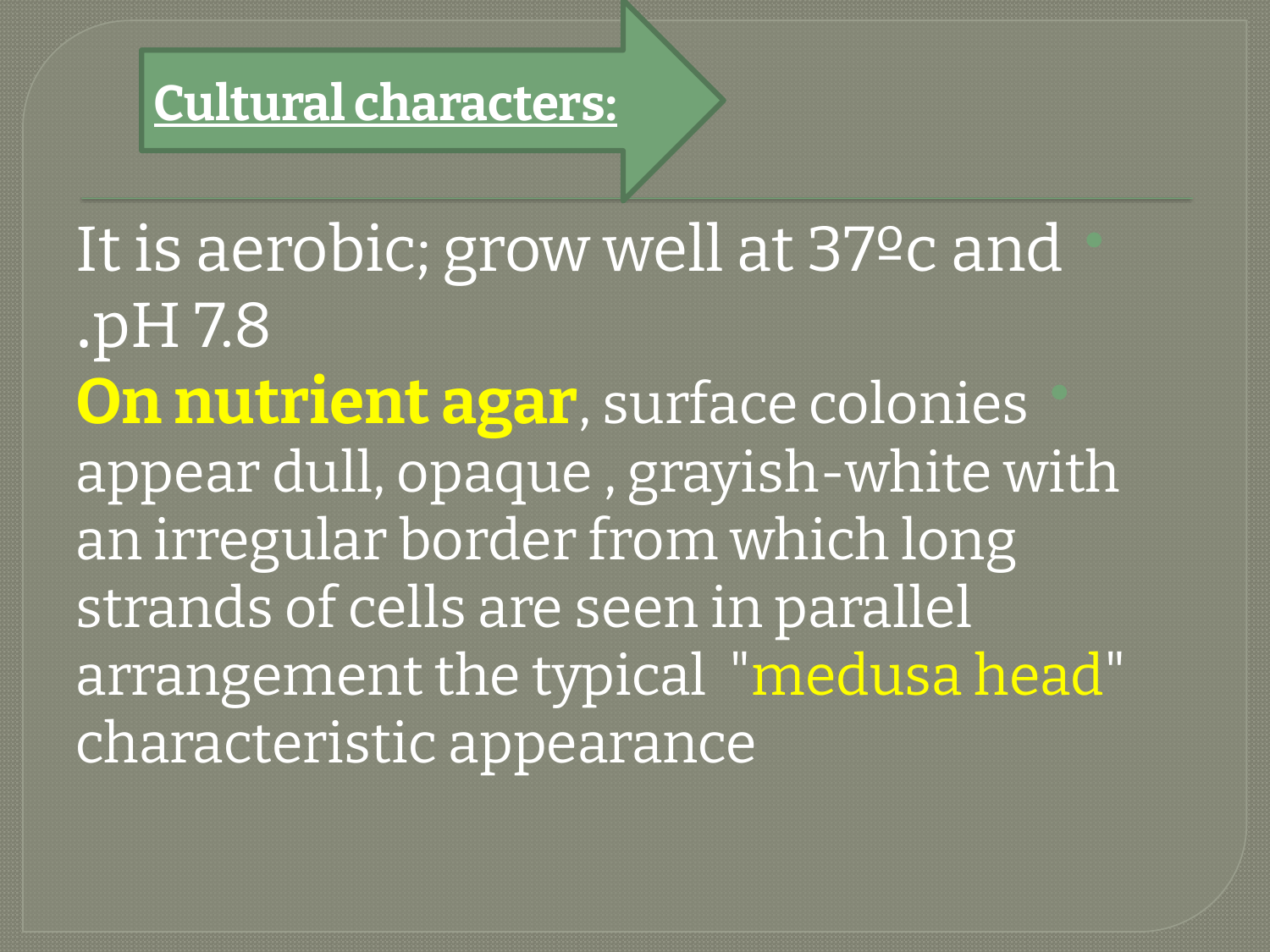

Cultural characters:
It is aerobic; grow well at 37ºc and pH 7.8.
On nutrient agar, surface colonies appear dull, opaque , grayish-white with  an irregular border from which long strands of cells are seen in parallel arrangement the typical  "medusa head" characteristic appearance